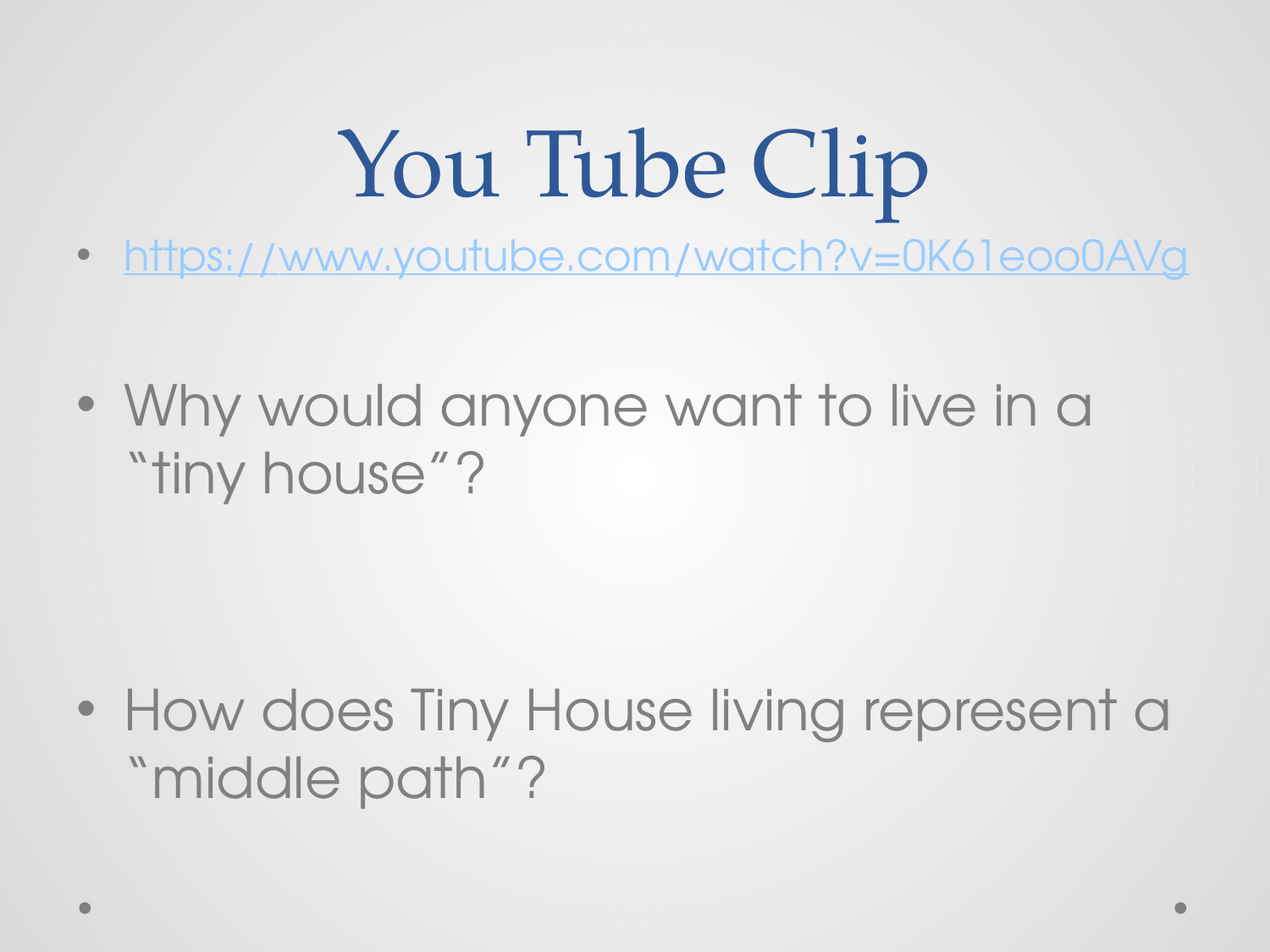

# You Tube Clip
https://www.youtube.com/watch?v=0K61eoo0AVg

Why would anyone want to live in a “tiny house”?

How does Tiny House living represent a “middle path”?